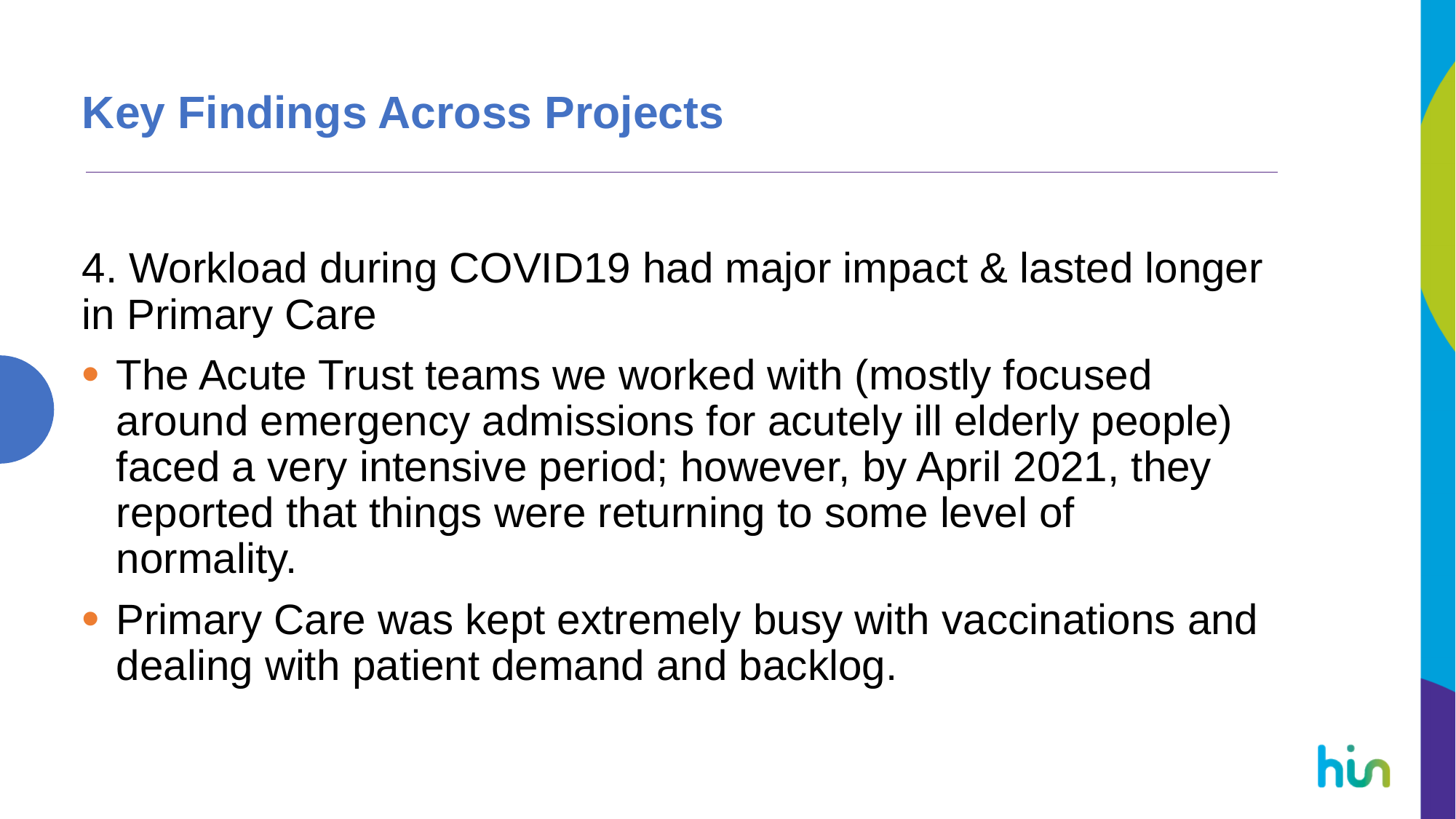

# Key Findings Across Projects
4. Workload during COVID19 had major impact & lasted longer in Primary Care
The Acute Trust teams we worked with (mostly focused around emergency admissions for acutely ill elderly people) faced a very intensive period; however, by April 2021, they reported that things were returning to some level of normality.
Primary Care was kept extremely busy with vaccinations and dealing with patient demand and backlog.